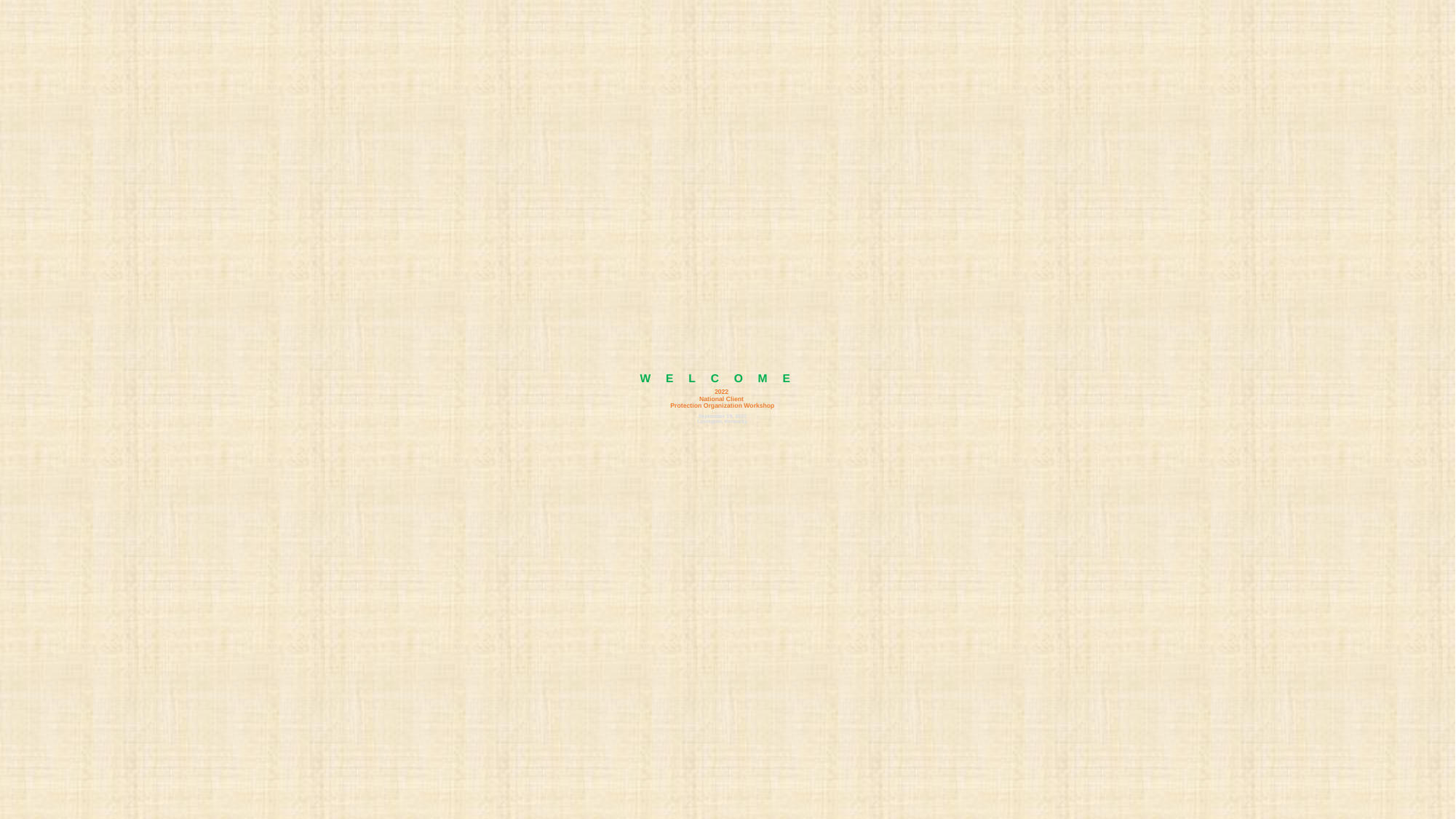

# WELCOME 2022 National Client Protection Organization Workshop September 19, 2022 Lexington, Kentucky